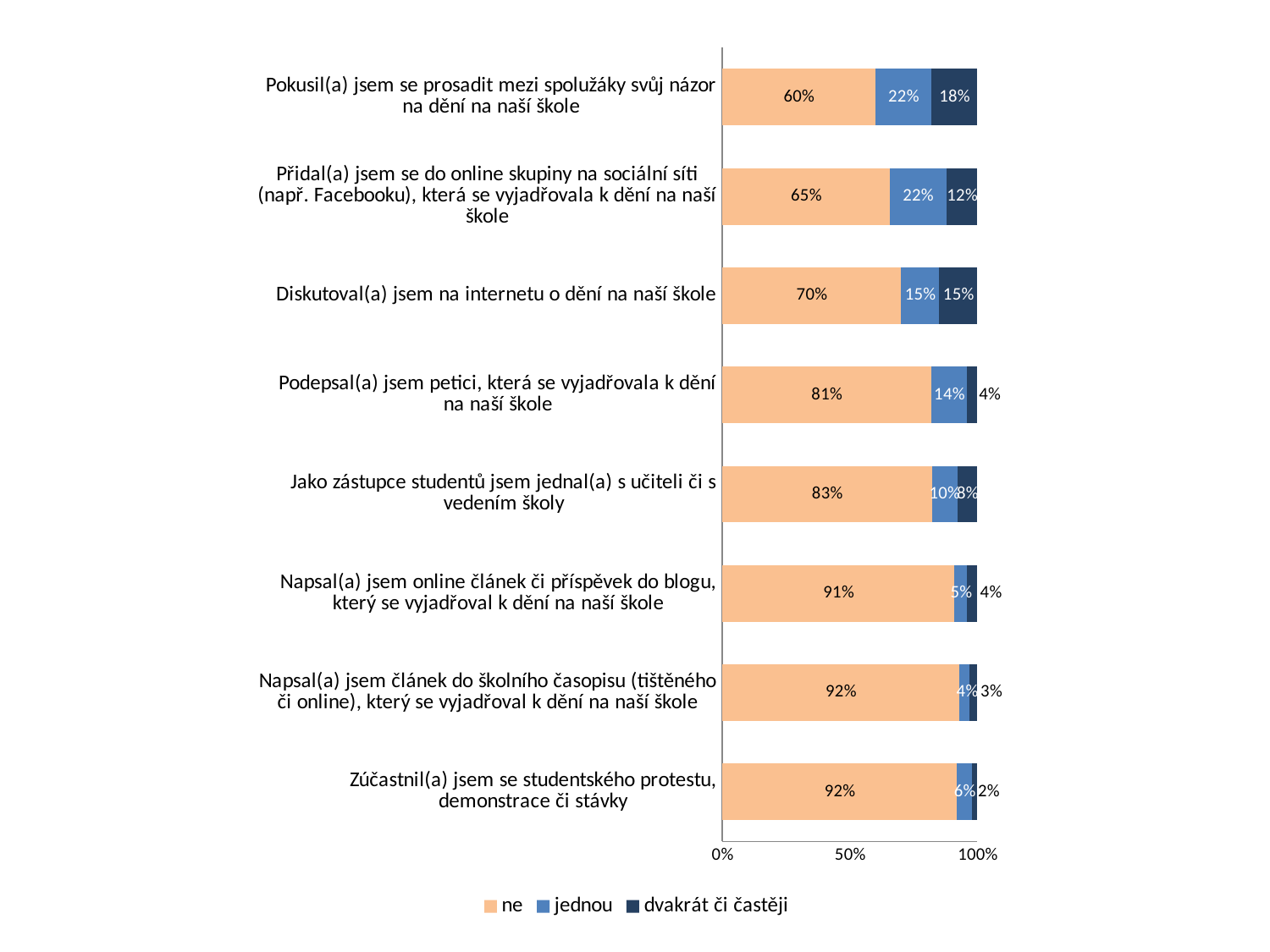

### Chart

| Category | ne | jednou | dvakrát či častěji |
|---|---|---|---|
| Zúčastnil(a) jsem se studentského protestu, demonstrace či stávky | 0.92 | 0.060000000000000005 | 0.020000000000000004 |
| Napsal(a) jsem článek do školního časopisu (tištěného či online), který se vyjadřoval k dění na naší škole | 0.92 | 0.04000000000000001 | 0.030000000000000002 |
| Napsal(a) jsem online článek či příspěvek do blogu, který se vyjadřoval k dění na naší škole | 0.91 | 0.05 | 0.04000000000000001 |
| Jako zástupce studentů jsem jednal(a) s učiteli či s vedením školy | 0.8300000000000001 | 0.1 | 0.08000000000000002 |
| Podepsal(a) jsem petici, která se vyjadřovala k dění na naší škole | 0.81 | 0.14 | 0.04000000000000001 |
| Diskutoval(a) jsem na internetu o dění na naší škole | 0.7000000000000001 | 0.15000000000000002 | 0.15000000000000002 |
| Přidal(a) jsem se do online skupiny na sociální síti (např. Facebooku), která se vyjadřovala k dění na naší škole | 0.6500000000000001 | 0.22 | 0.12000000000000001 |
| Pokusil(a) jsem se prosadit mezi spolužáky svůj názor na dění na naší škole | 0.6000000000000001 | 0.22 | 0.18000000000000002 |